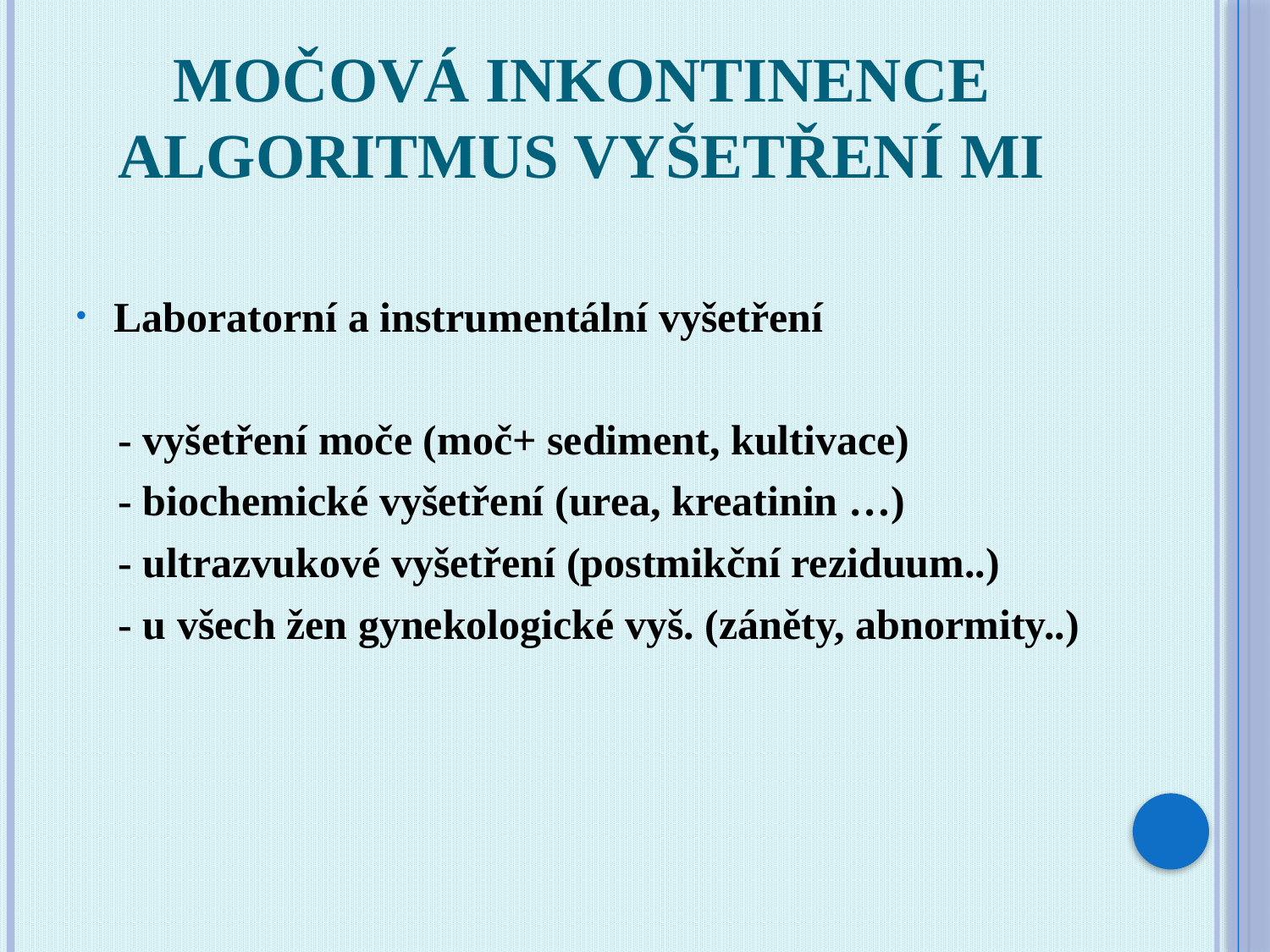

# Močová inkontinence algoritmus vyšetření MI

Laboratorní a instrumentální vyšetření

    - vyšetření moče (moč+ sediment, kultivace)
    - biochemické vyšetření (urea, kreatinin …)
    - ultrazvukové vyšetření (postmikční reziduum..)
    - u všech žen gynekologické vyš. (záněty, abnormity..)